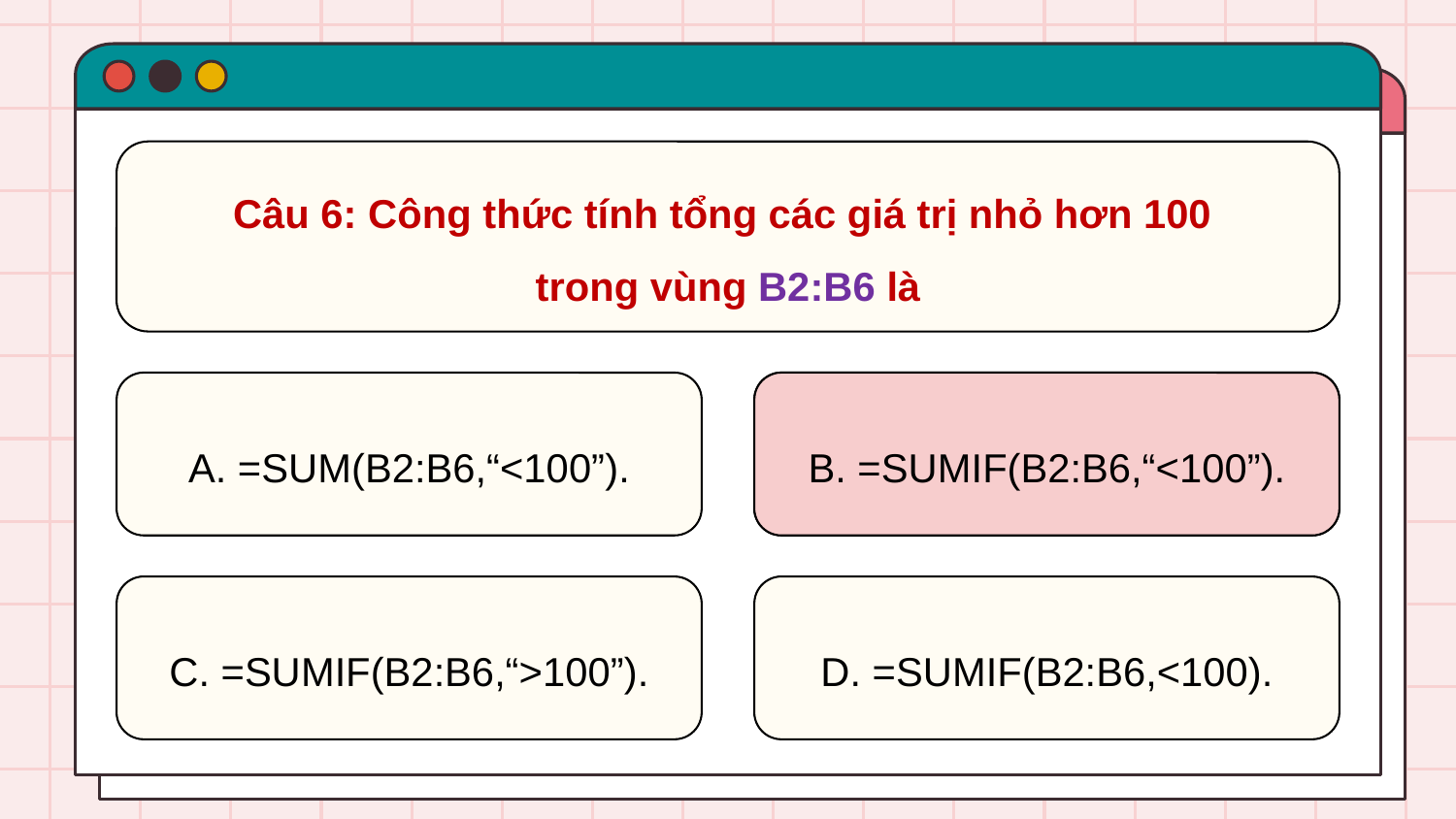

Câu 6: Công thức tính tổng các giá trị nhỏ hơn 100
trong vùng B2:B6 là
B. =SUMIF(B2:B6,“<100”).
A. =SUM(B2:B6,“<100”).
B. =SUMIF(B2:B6,“<100”).
C. =SUMIF(B2:B6,“>100”).
D. =SUMIF(B2:B6,<100).